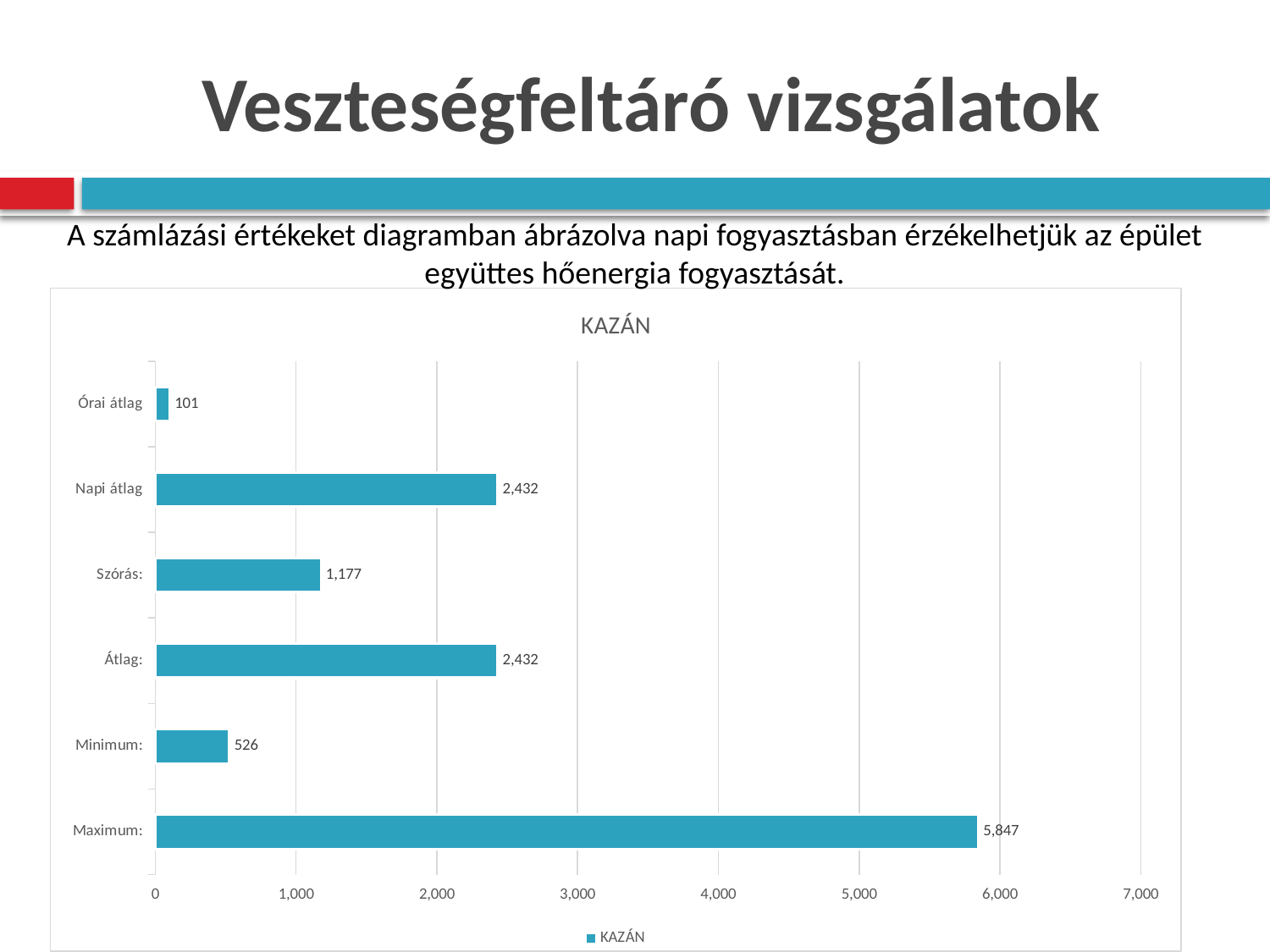

# Veszteségfeltáró vizsgálatok
A számlázási értékeket diagramban ábrázolva napi fogyasztásban érzékelhetjük az épület együttes hőenergia fogyasztását.

### Chart:

| Category | KAZÁN |
|---|---|
| Maximum: | 5847.0 |
| Minimum: | 526.0 |
| Átlag: | 2431.8027397260257 |
| Szórás: | 1177.0792869618729 |
| Napi átlag | 2431.8027397260257 |
| Órai átlag | 101.32511415525104 |